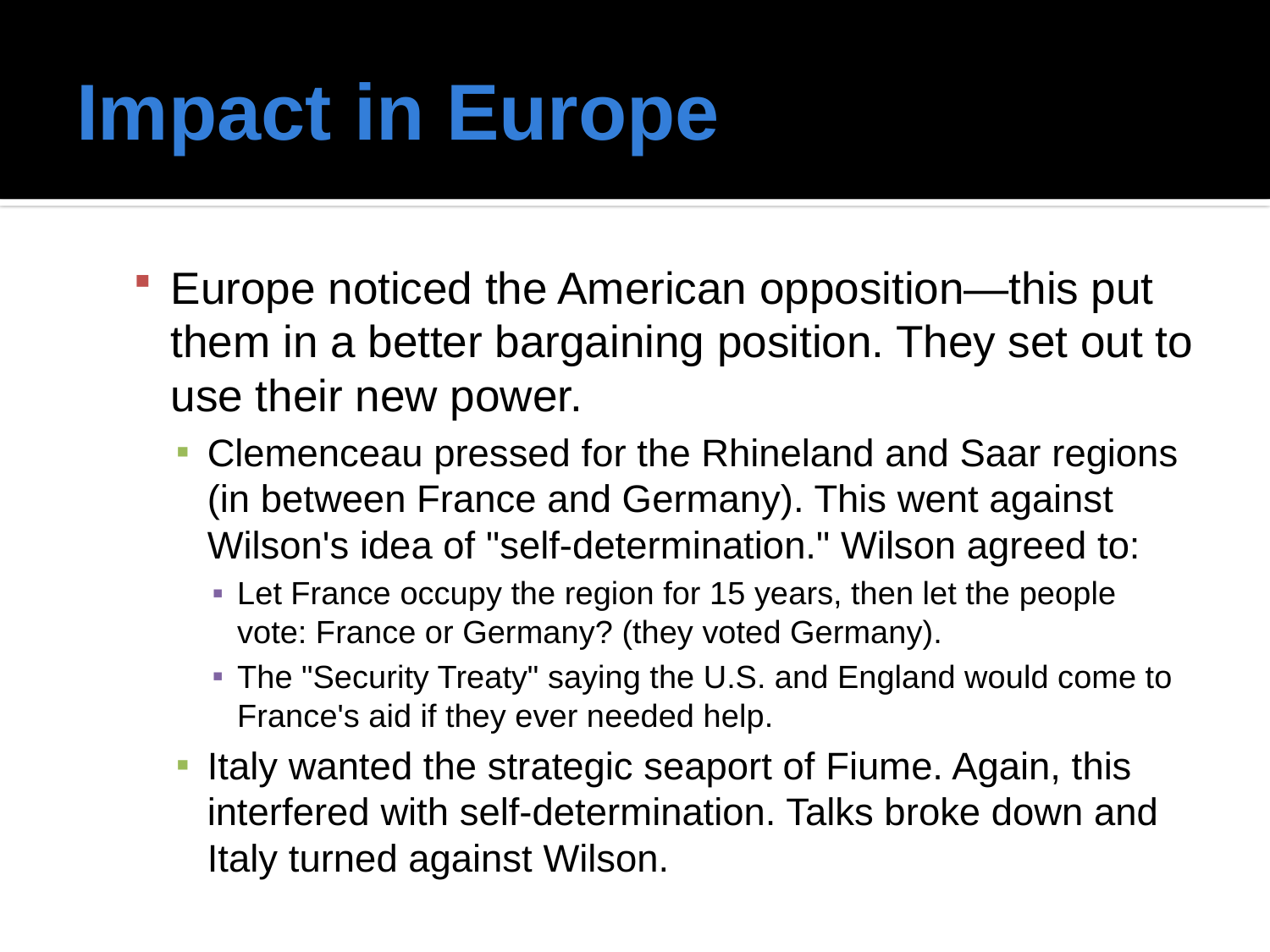

# Impact in Europe
Europe noticed the American opposition—this put them in a better bargaining position. They set out to use their new power.
Clemenceau pressed for the Rhineland and Saar regions (in between France and Germany). This went against Wilson's idea of "self-determination." Wilson agreed to:
Let France occupy the region for 15 years, then let the people vote: France or Germany? (they voted Germany).
The "Security Treaty" saying the U.S. and England would come to France's aid if they ever needed help.
Italy wanted the strategic seaport of Fiume. Again, this interfered with self-determination. Talks broke down and Italy turned against Wilson.